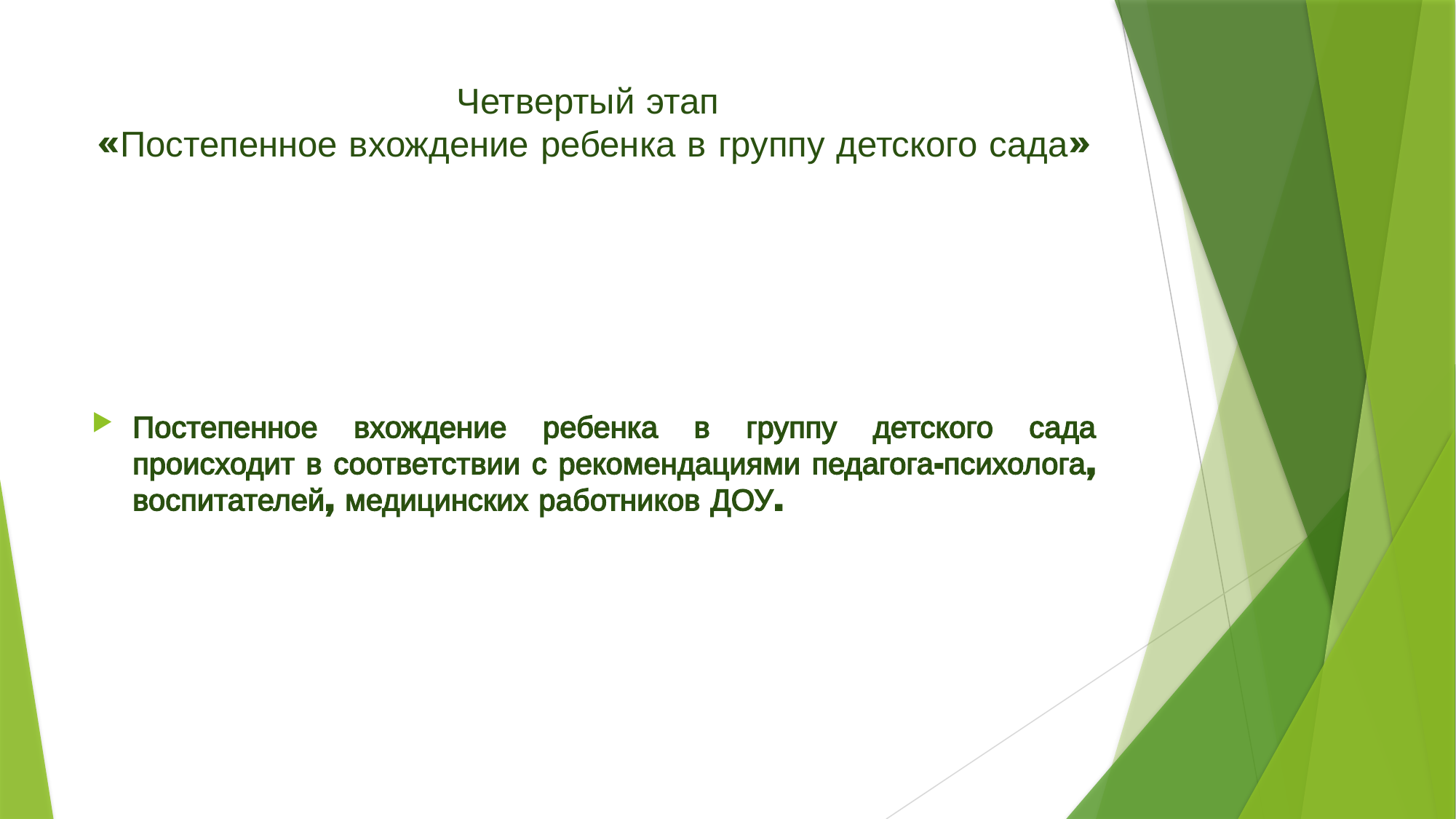

# Четвертый этап «Постепенное вхождение ребенка в группу детского сада»

Постепенное вхождение ребенка в группу детского сада происходит в соответствии с рекомендациями педагога-психолога, воспитателей, медицинских работников ДОУ.